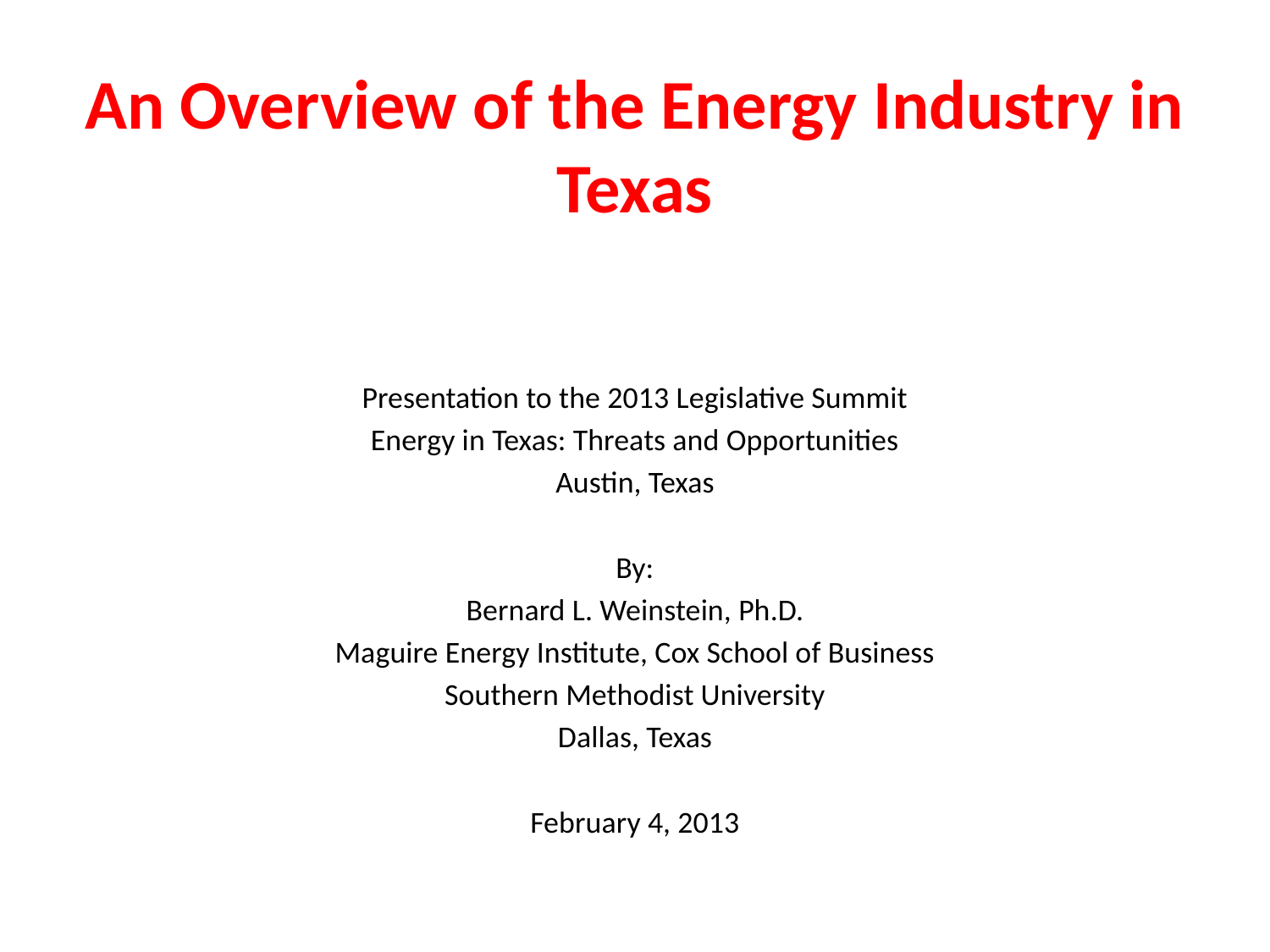

# An Overview of the Energy Industry in Texas

Presentation to the 2013 Legislative Summit
Energy in Texas: Threats and Opportunities
Austin, Texas

By:
Bernard L. Weinstein, Ph.D.
Maguire Energy Institute, Cox School of Business
Southern Methodist University
Dallas, Texas

February 4, 2013